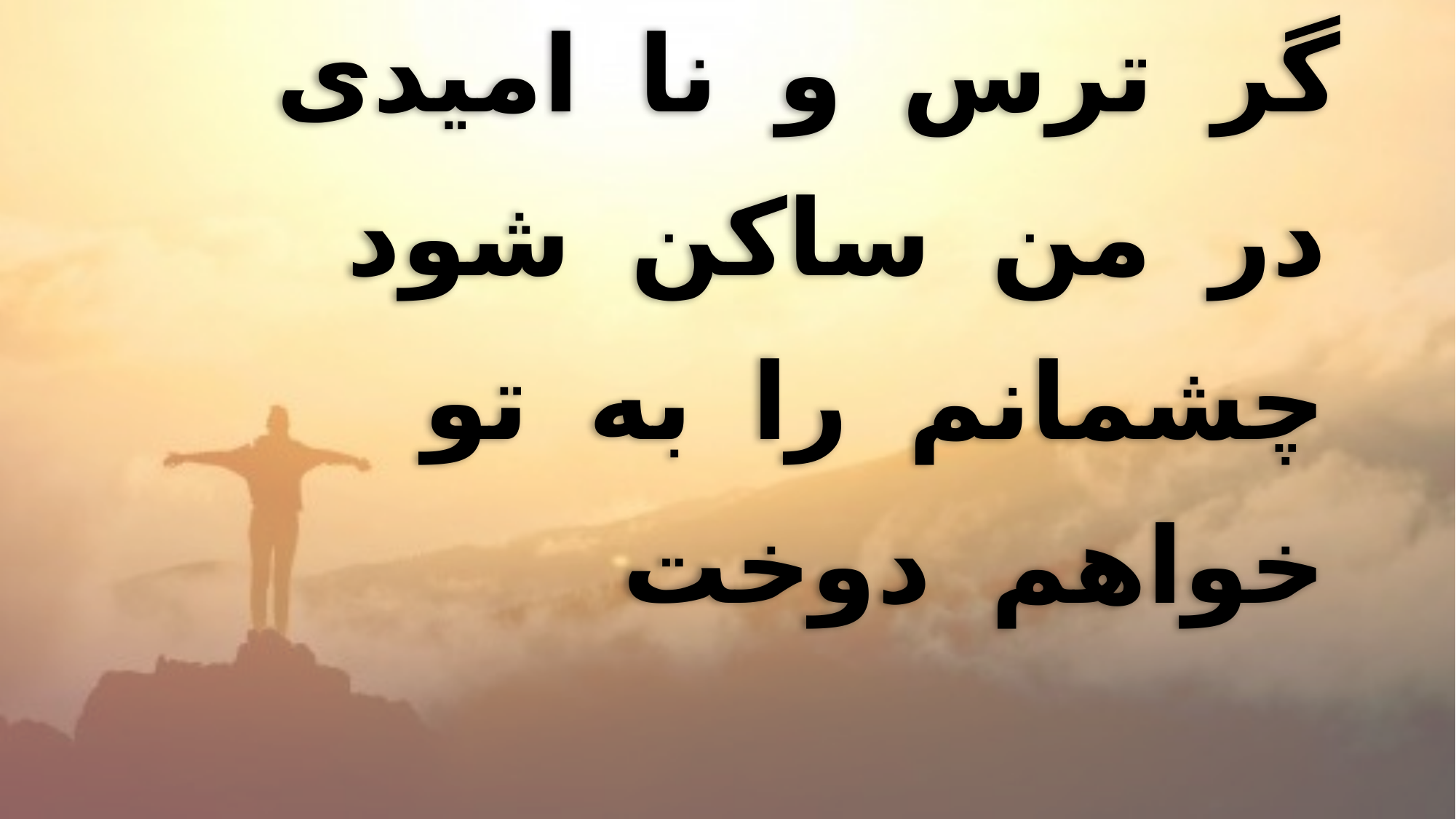

گر  ترس  و  نا  اميدى

    در  من  ساكن  شود

    چشمانم  را  به  تو

    خواهم  دوخت